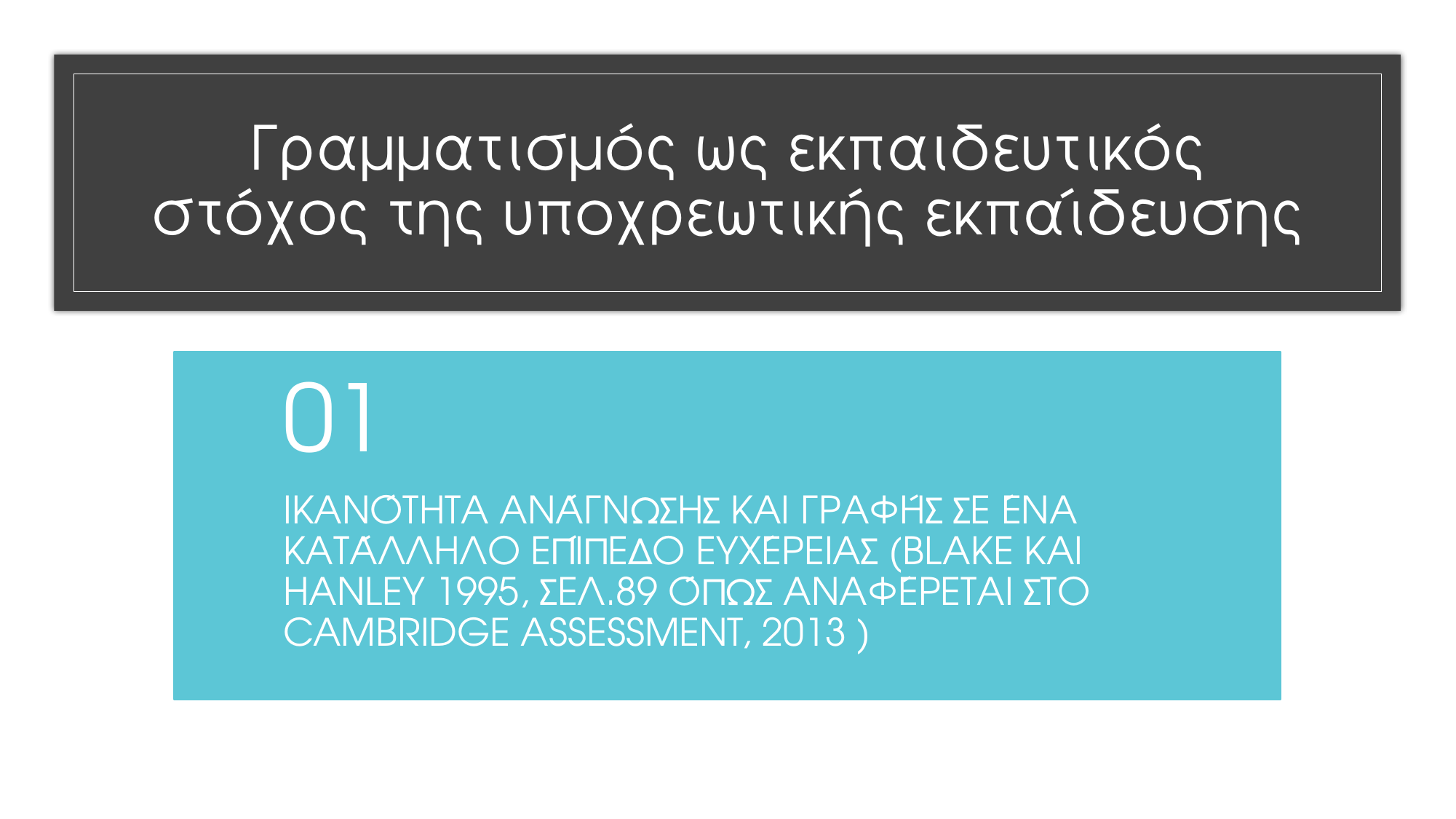

# Γραμματισμός ως εκπαιδευτικός στόχος της υποχρεωτικής εκπαίδευσης
ικανότητα ανάγνωσης και γραφής σε ένα κατάλληλο επίπεδο ευχέρειας (Blake και Hanley 1995, σελ.89 όπως αναφέρεται στο Cambridge Assessment, 2013 )
01